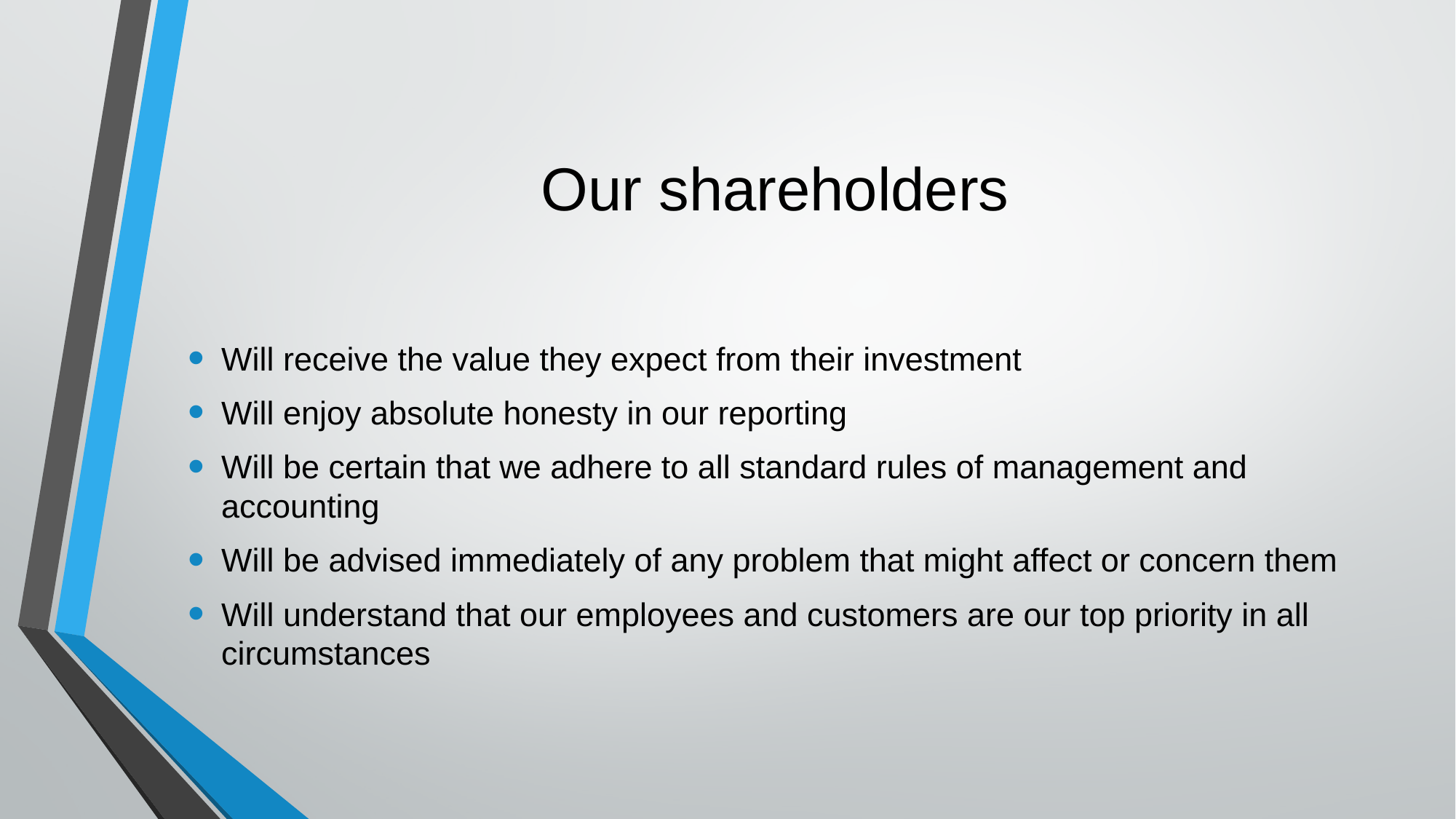

# Our shareholders
Will receive the value they expect from their investment
Will enjoy absolute honesty in our reporting
Will be certain that we adhere to all standard rules of management and accounting
Will be advised immediately of any problem that might affect or concern them
Will understand that our employees and customers are our top priority in all circumstances